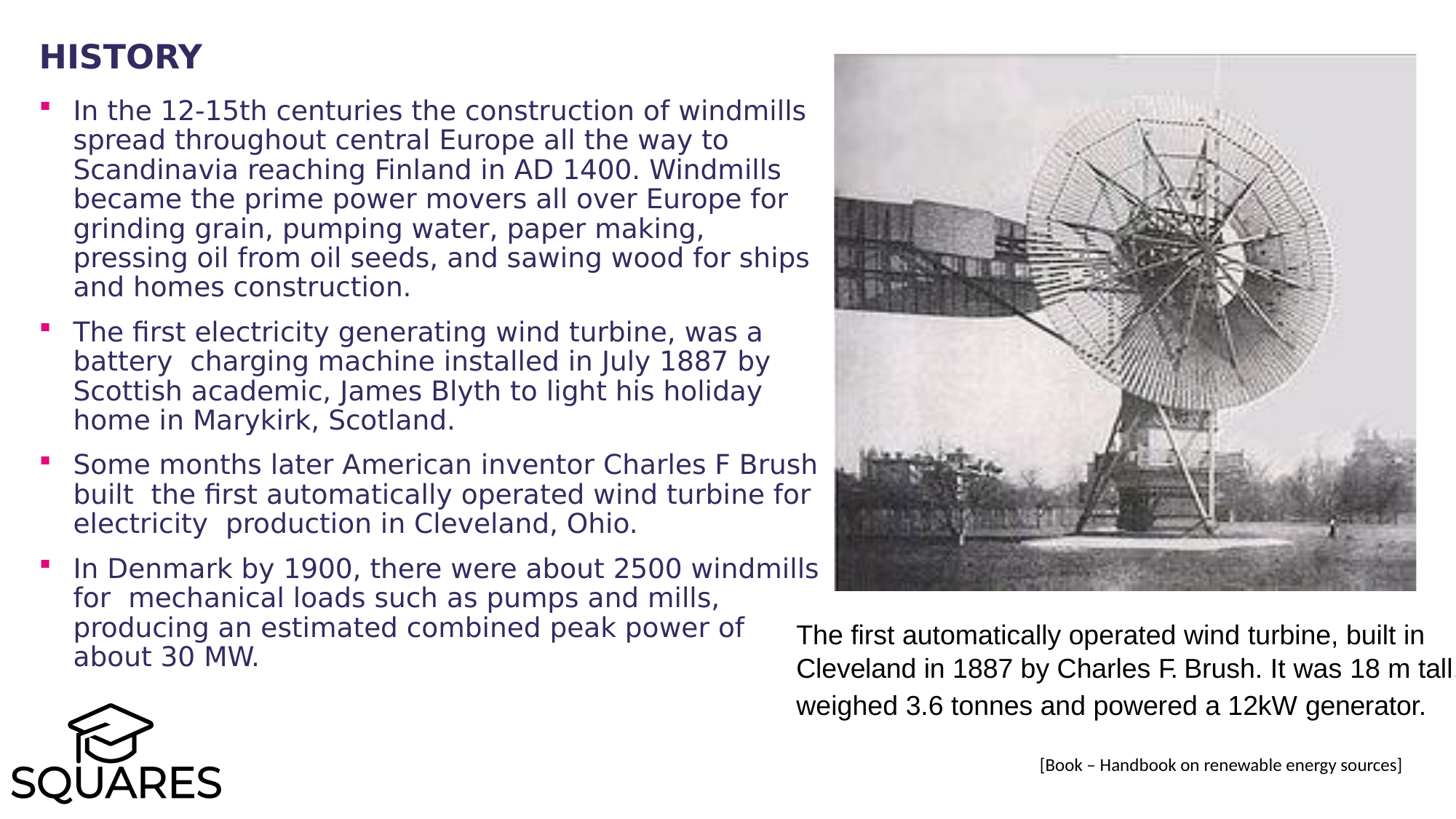

History

In the 12-15th centuries the construction of windmills spread throughout central Europe all the way to Scandinavia reaching Finland in AD 1400. Windmills became the prime power movers all over Europe for grinding grain, pumping water, paper making, pressing oil from oil seeds, and sawing wood for ships and homes construction.
The first electricity generating wind turbine, was a battery  charging machine installed in July 1887 by Scottish academic, James Blyth to light his holiday home in Marykirk, Scotland.
Some months later American inventor Charles F Brush built  the first automatically operated wind turbine for electricity  production in Cleveland, Ohio.
In Denmark by 1900, there were about 2500 windmills for  mechanical loads such as pumps and mills, producing an estimated combined peak power of about 30 MW.

The first automatically operated wind turbine, built in
Cleveland in 1887 by Charles F. Brush. It was 18 m tall,
weighed 3.6 tonnes and powered a 12kW generator.
[Book – Handbook on renewable energy sources]